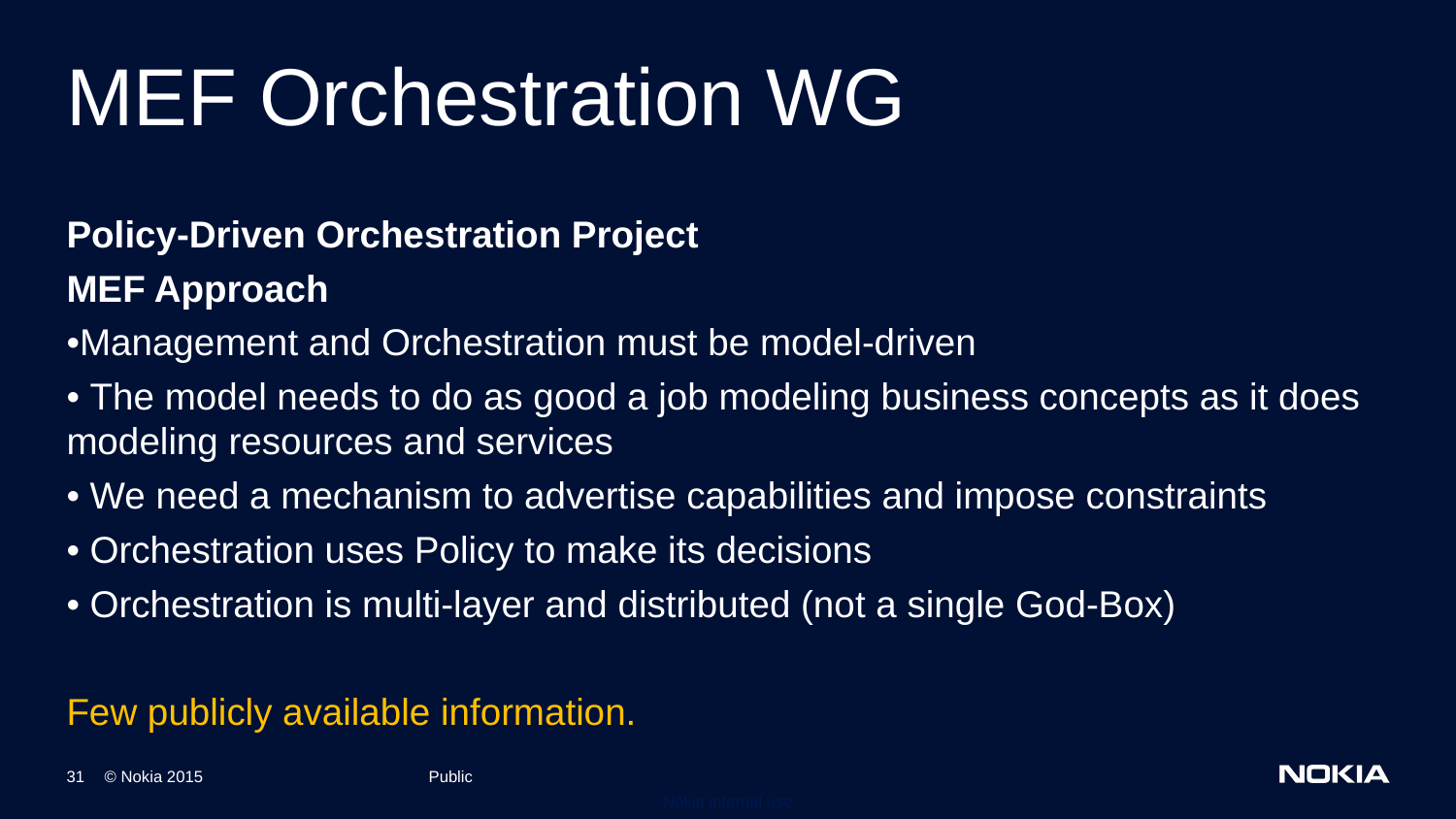

# MEF Orchestration WG
Policy-Driven Orchestration Project
MEF Approach
•Management and Orchestration must be model-driven
• The model needs to do as good a job modeling business concepts as it does modeling resources and services
• We need a mechanism to advertise capabilities and impose constraints
• Orchestration uses Policy to make its decisions
• Orchestration is multi-layer and distributed (not a single God-Box)

Few publicly available information.

Public